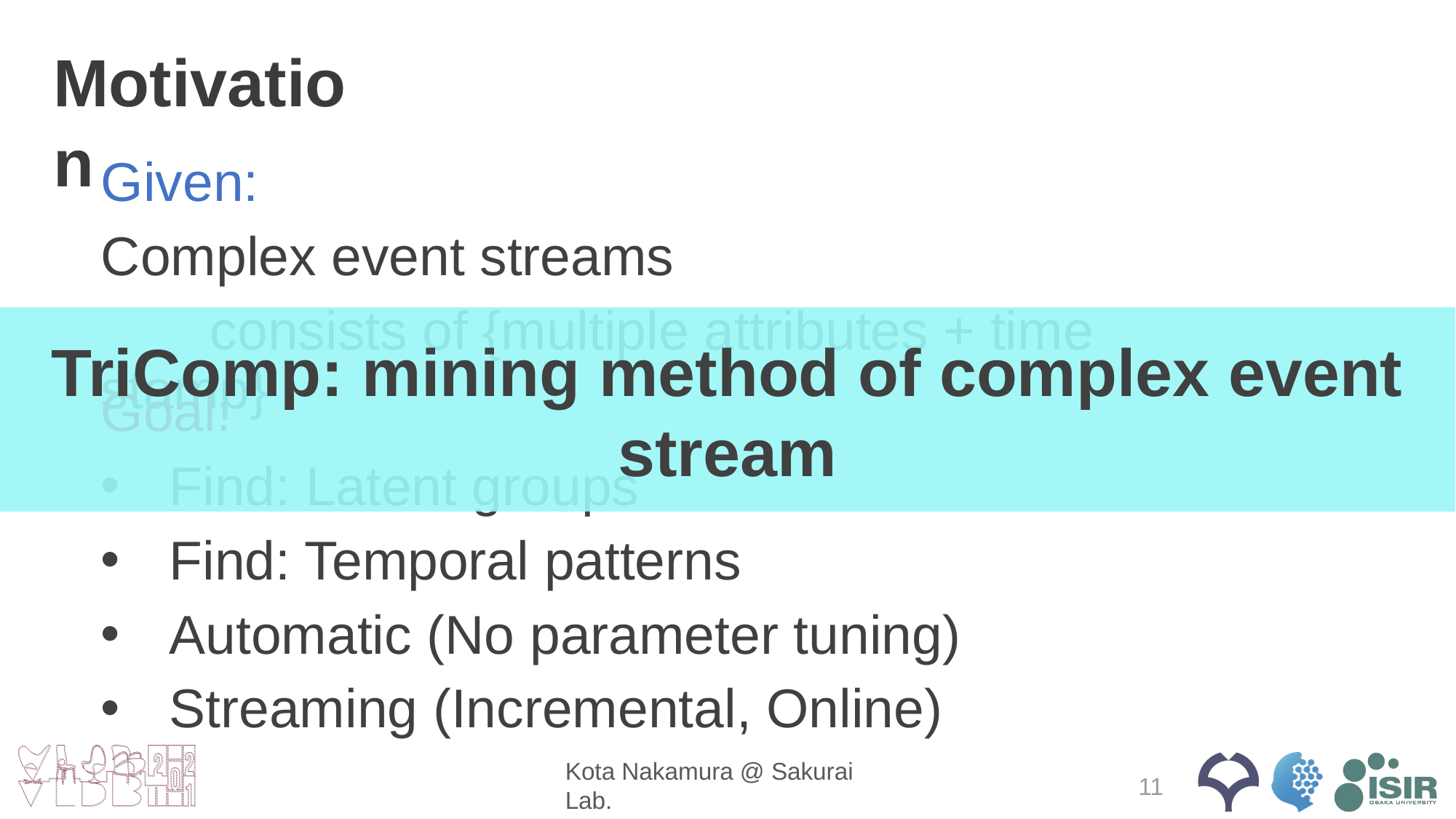

Motivation
Given:
Complex event streams
	consists of {multiple attributes + time stamp}
TriComp: mining method of complex event stream
Goal:
Find: Latent groups
Find: Temporal patterns
Automatic (No parameter tuning)
Streaming (Incremental, Online)
11